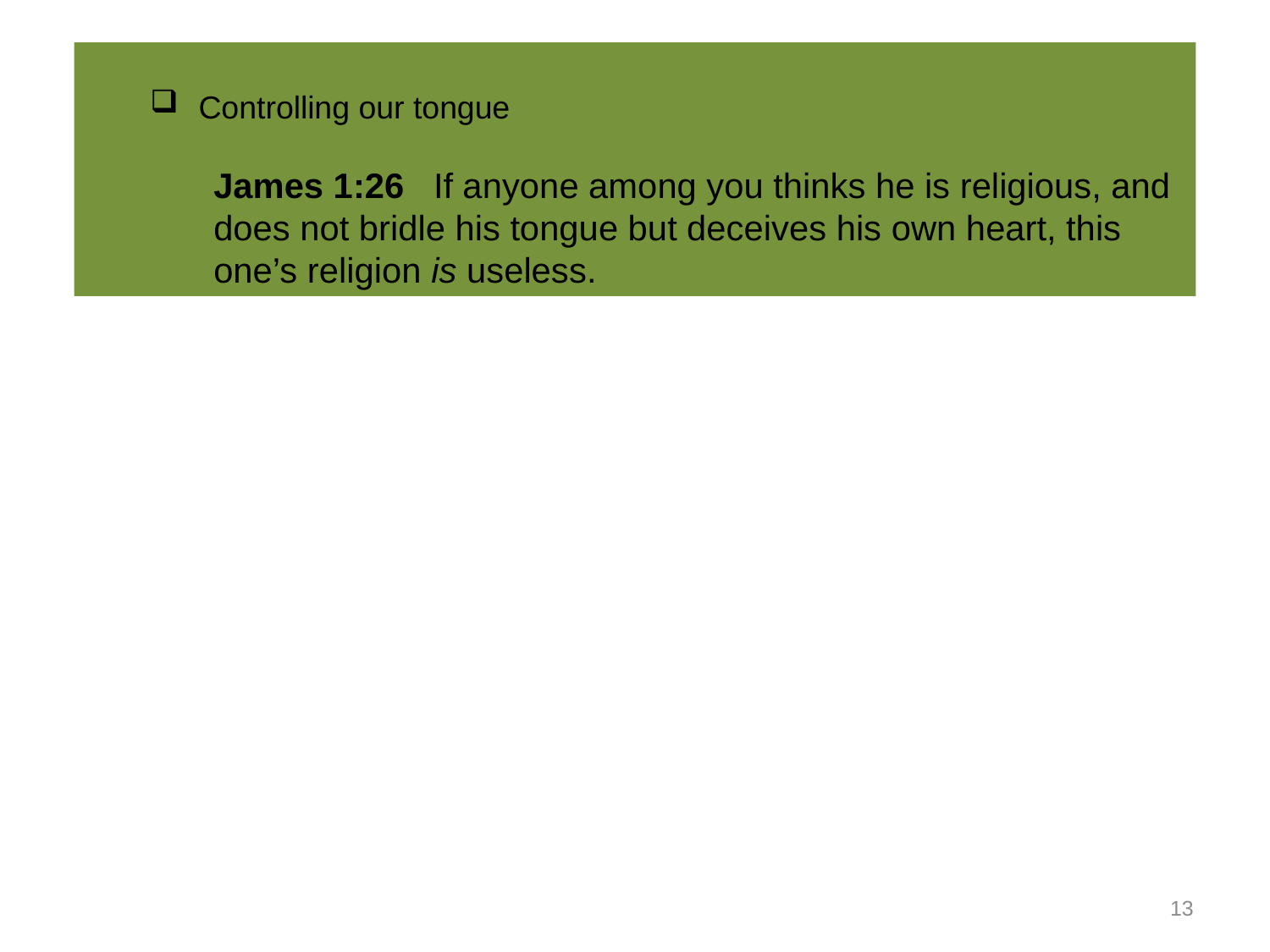

Controlling our tongue

James 1:26   If anyone among you thinks he is religious, and does not bridle his tongue but deceives his own heart, this one’s religion is useless.
13